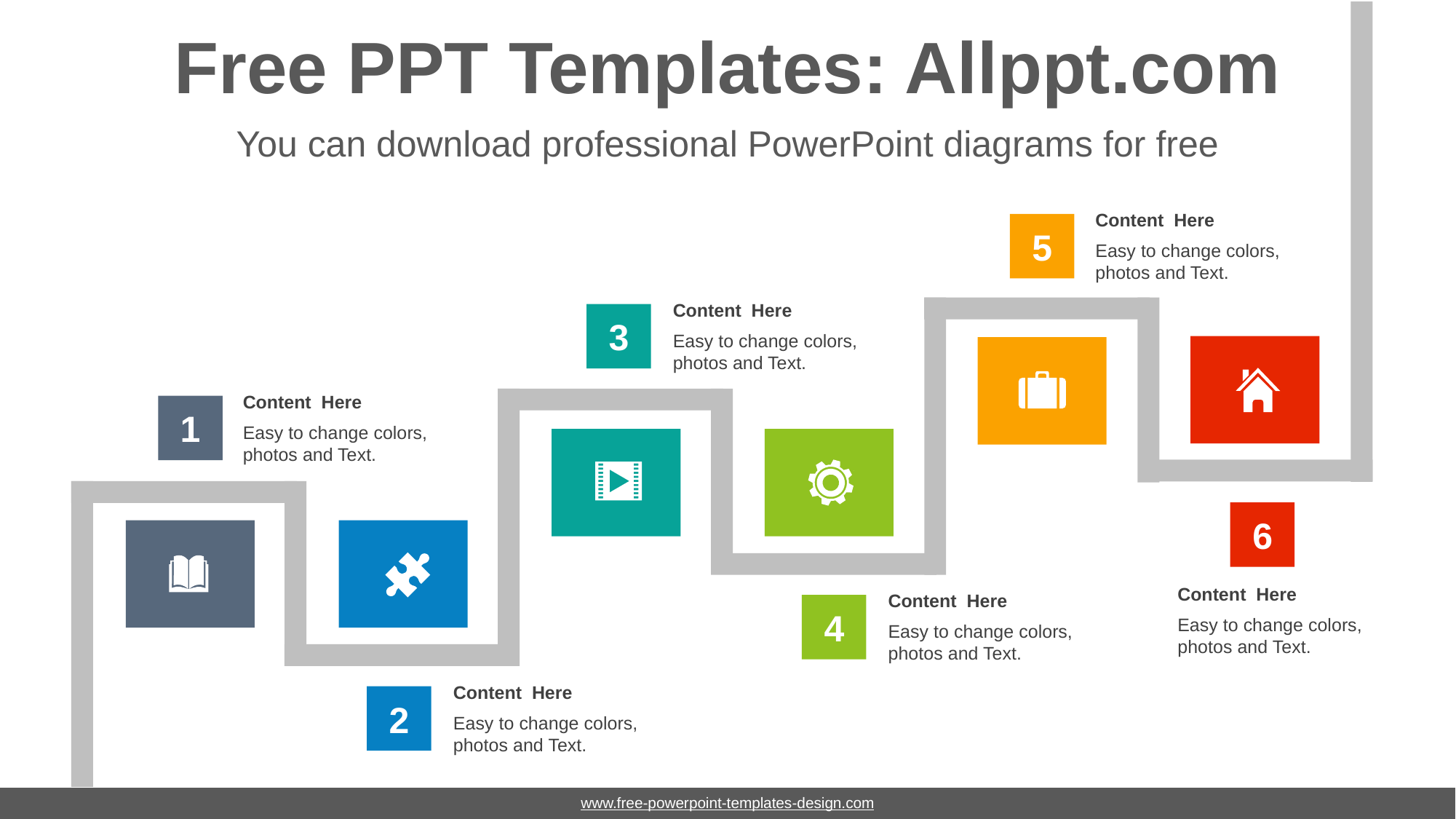

# Free PPT Templates: Allppt.com
You can download professional PowerPoint diagrams for free
Content  Here
Easy to change colors, photos and Text.

5
Content  Here
Easy to change colors, photos and Text.

3

Content  Here
Easy to change colors, photos and Text.

1

6

Content  Here
Easy to change colors, photos and Text.
Content  Here
Easy to change colors, photos and Text.

4
Content  Here
Easy to change colors, photos and Text.

2
www.free-powerpoint-templates-design.com